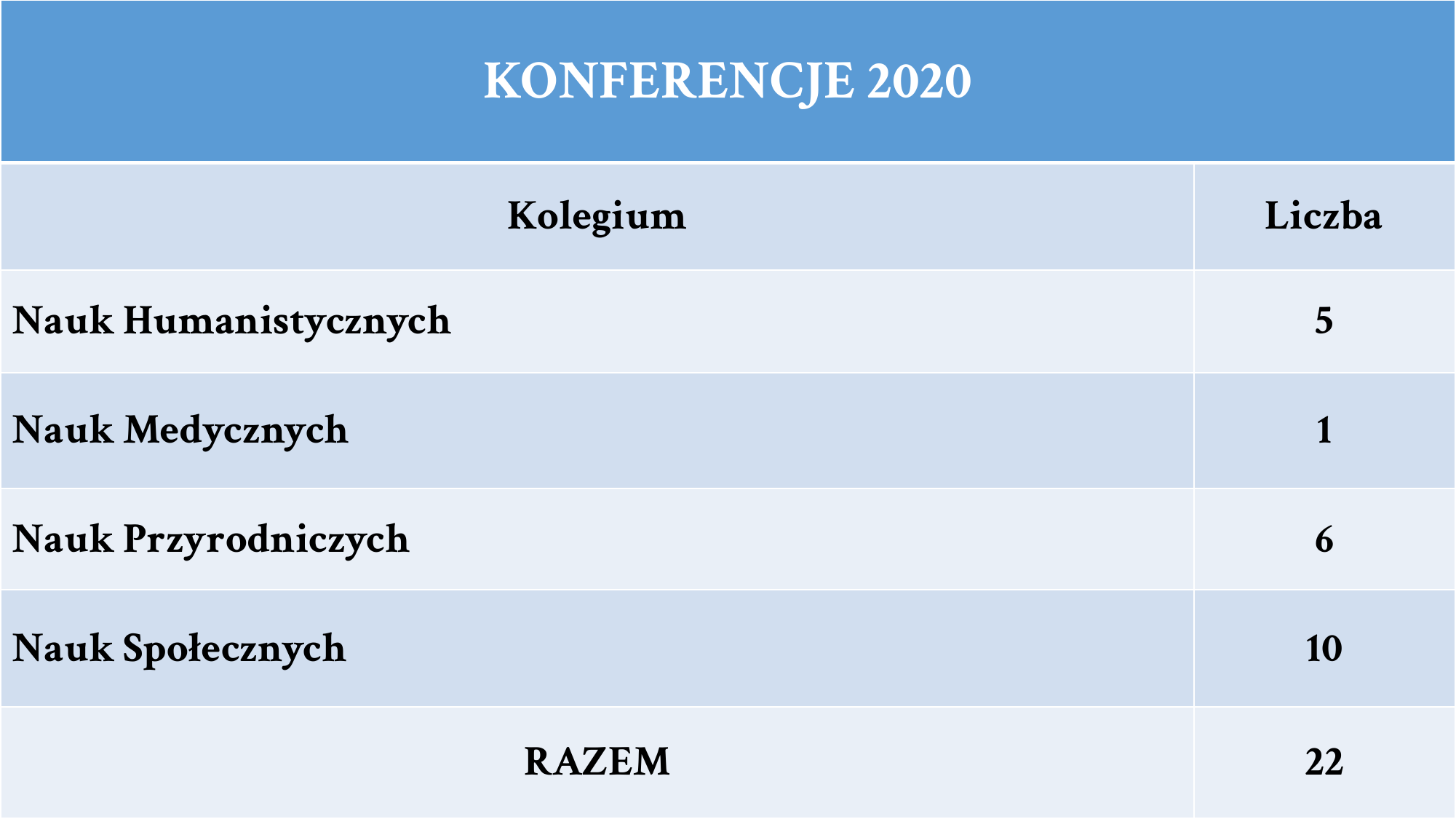

| KONFERENCJE 2020 |  |
| --- | --- |
| Kolegium | Liczba |
| Nauk Humanistycznych | 5 |
| Nauk Medycznych | 1 |
| Nauk Przyrodniczych | 6 |
| Nauk Społecznych | 10 |
| RAZEM | 22 |